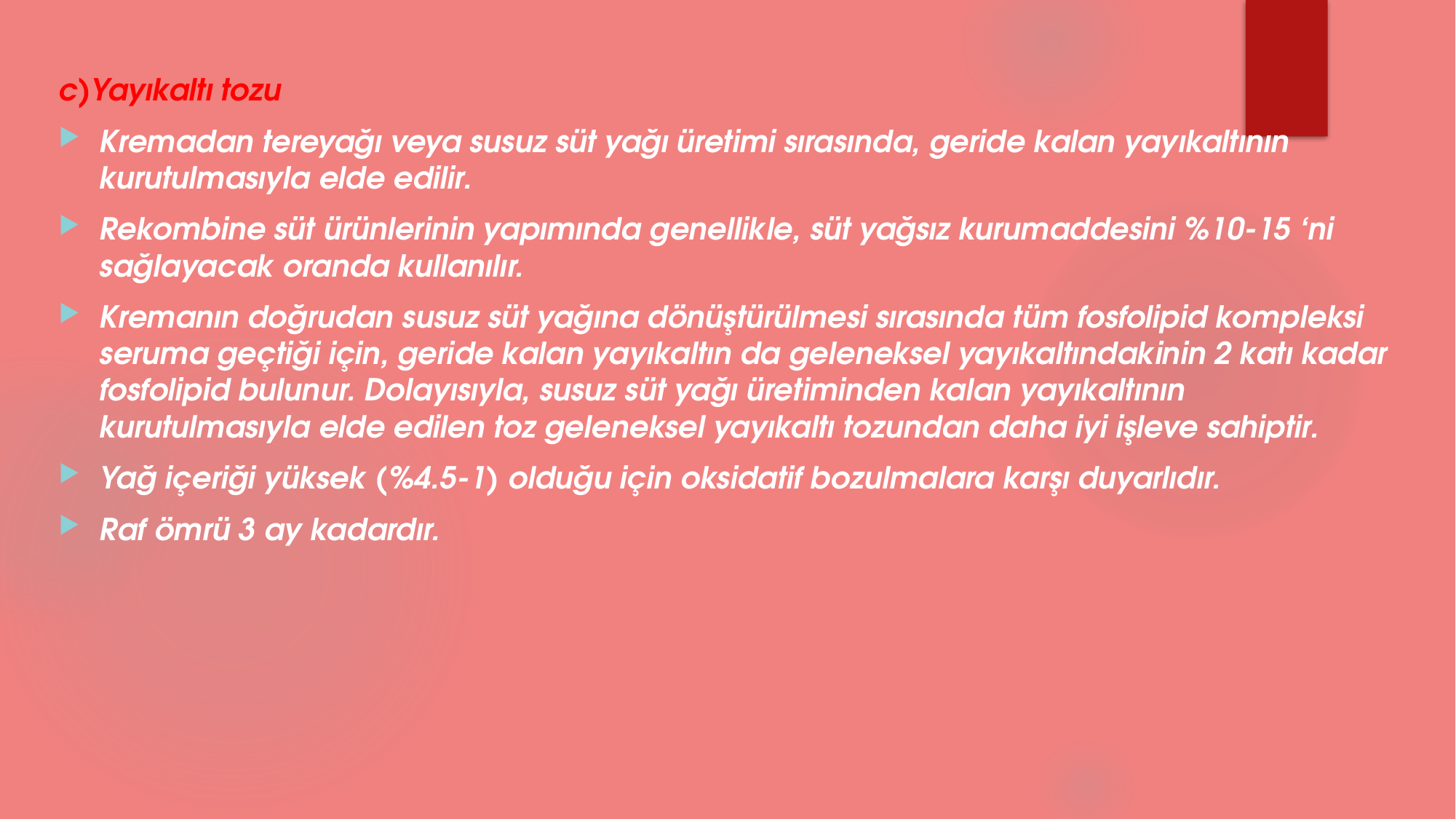

c)Yayıkaltı tozu
Kremadan tereyağı veya susuz süt yağı üretimi sırasında, geride kalan yayıkaltının kurutulmasıyla elde edilir.
Rekombine süt ürünlerinin yapımında genellikle, süt yağsız kurumaddesini %10-15 ‘ni sağlayacak oranda kullanılır.
Kremanın doğrudan susuz süt yağına dönüştürülmesi sırasında tüm fosfolipid kompleksi seruma geçtiği için, geride kalan yayıkaltın da geleneksel yayıkaltındakinin 2 katı kadar fosfolipid bulunur. Dolayısıyla, susuz süt yağı üretiminden kalan yayıkaltının kurutulmasıyla elde edilen toz geleneksel yayıkaltı tozundan daha iyi işleve sahiptir.
Yağ içeriği yüksek (%4.5-1) olduğu için oksidatif bozulmalara karşı duyarlıdır.
Raf ömrü 3 ay kadardır.